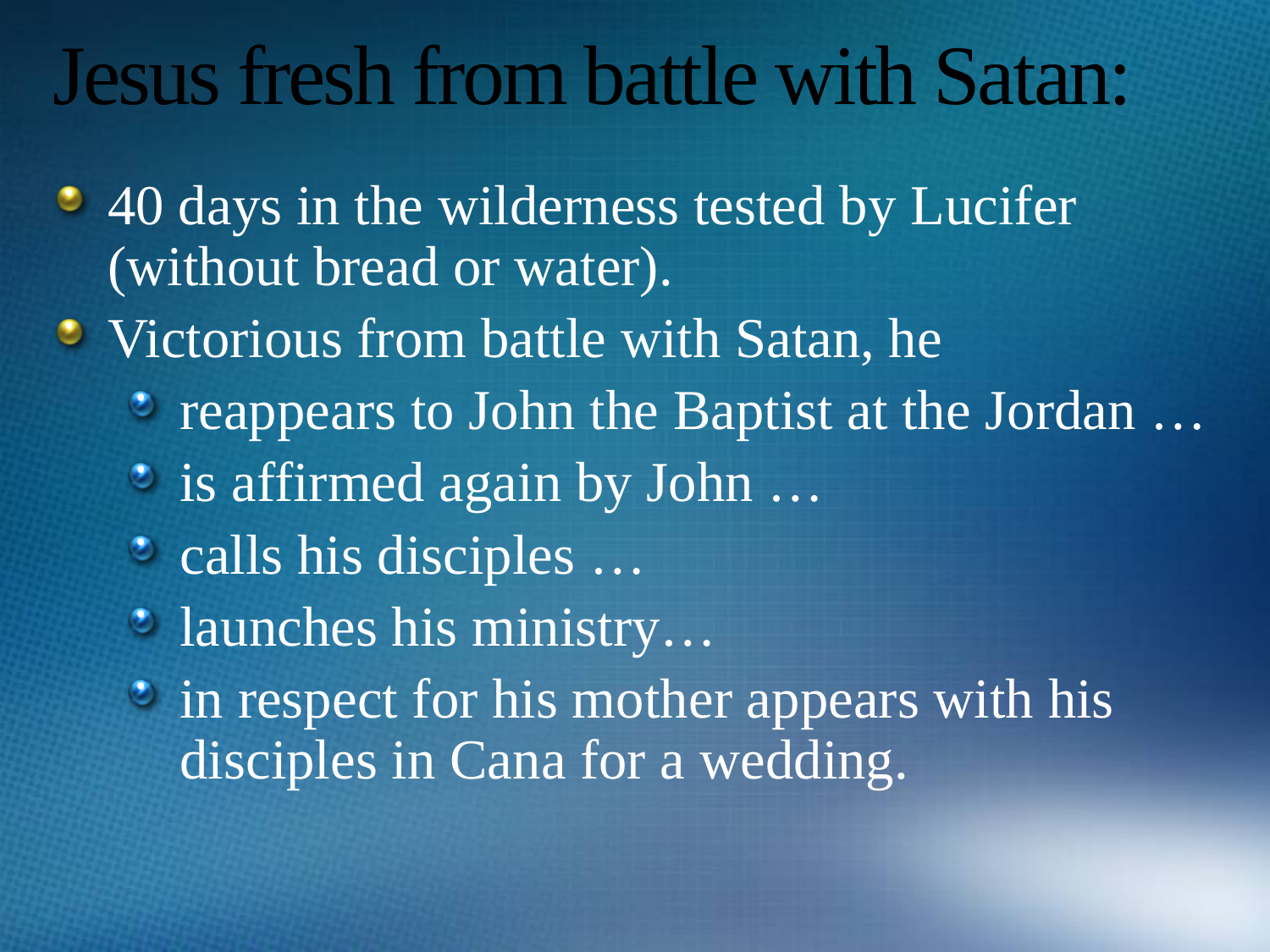

# Jesus fresh from battle with Satan:
40 days in the wilderness tested by Lucifer (without bread or water).
Victorious from battle with Satan, he
reappears to John the Baptist at the Jordan …
is affirmed again by John …
calls his disciples …
launches his ministry…
in respect for his mother appears with his disciples in Cana for a wedding.